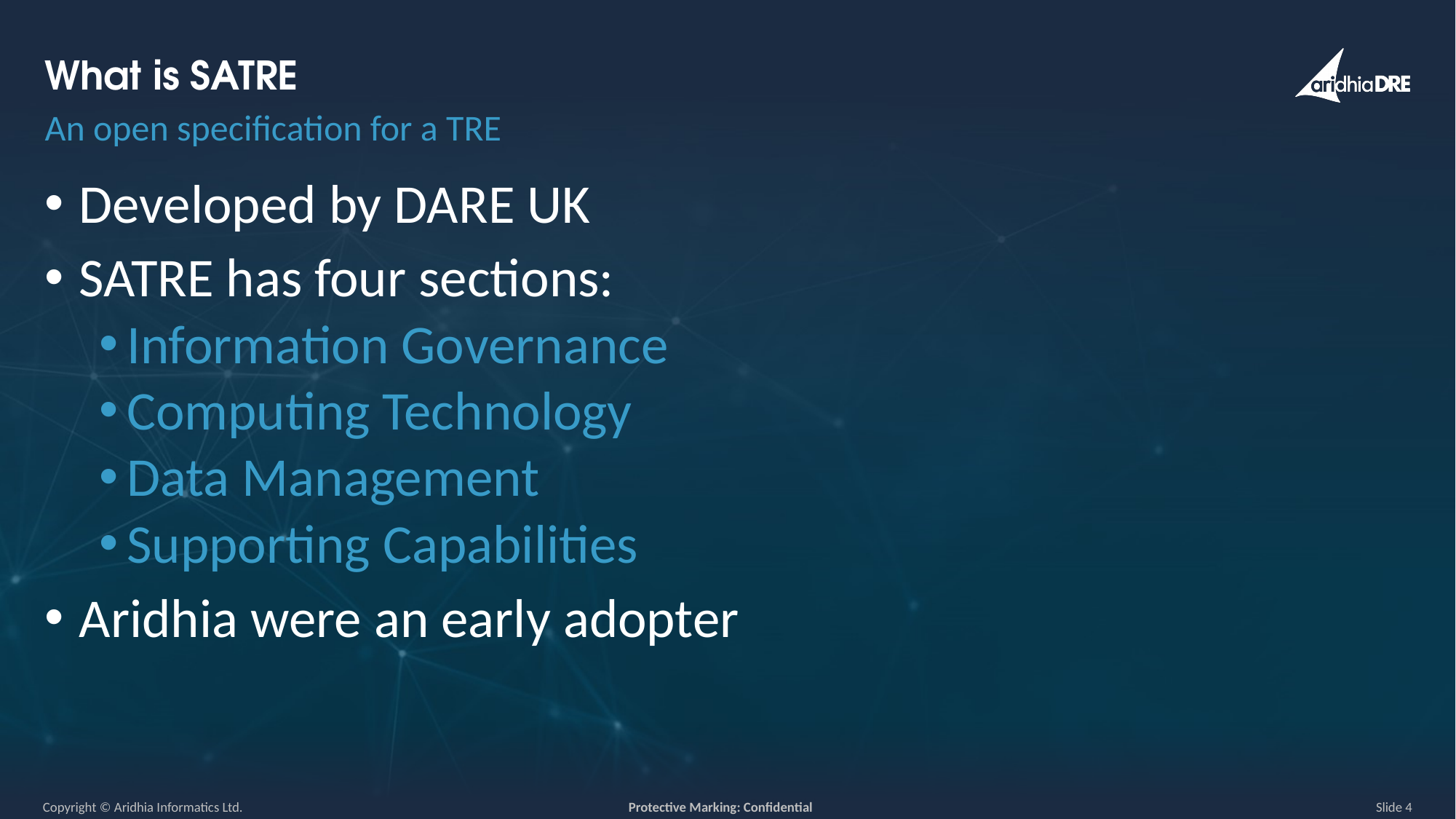

What is SATRE
An open specification for a TRE
Developed by DARE UK
SATRE has four sections:
Information Governance
Computing Technology
Data Management
Supporting Capabilities
Aridhia were an early adopter